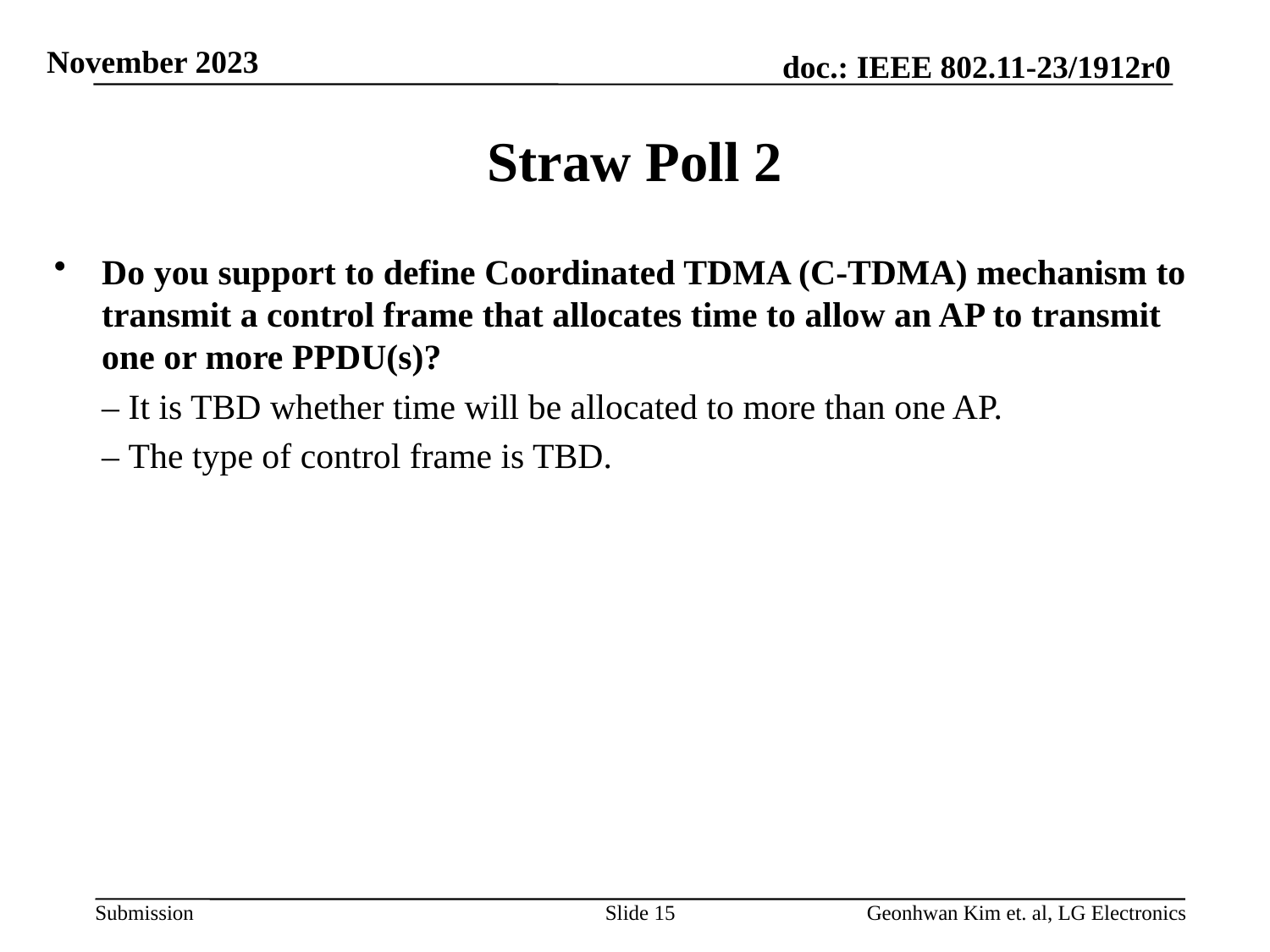

# Straw Poll 2
Do you support to define Coordinated TDMA (C-TDMA) mechanism to transmit a control frame that allocates time to allow an AP to transmit one or more PPDU(s)?
– It is TBD whether time will be allocated to more than one AP.
– The type of control frame is TBD.

Slide 15
Geonhwan Kim et. al, LG Electronics